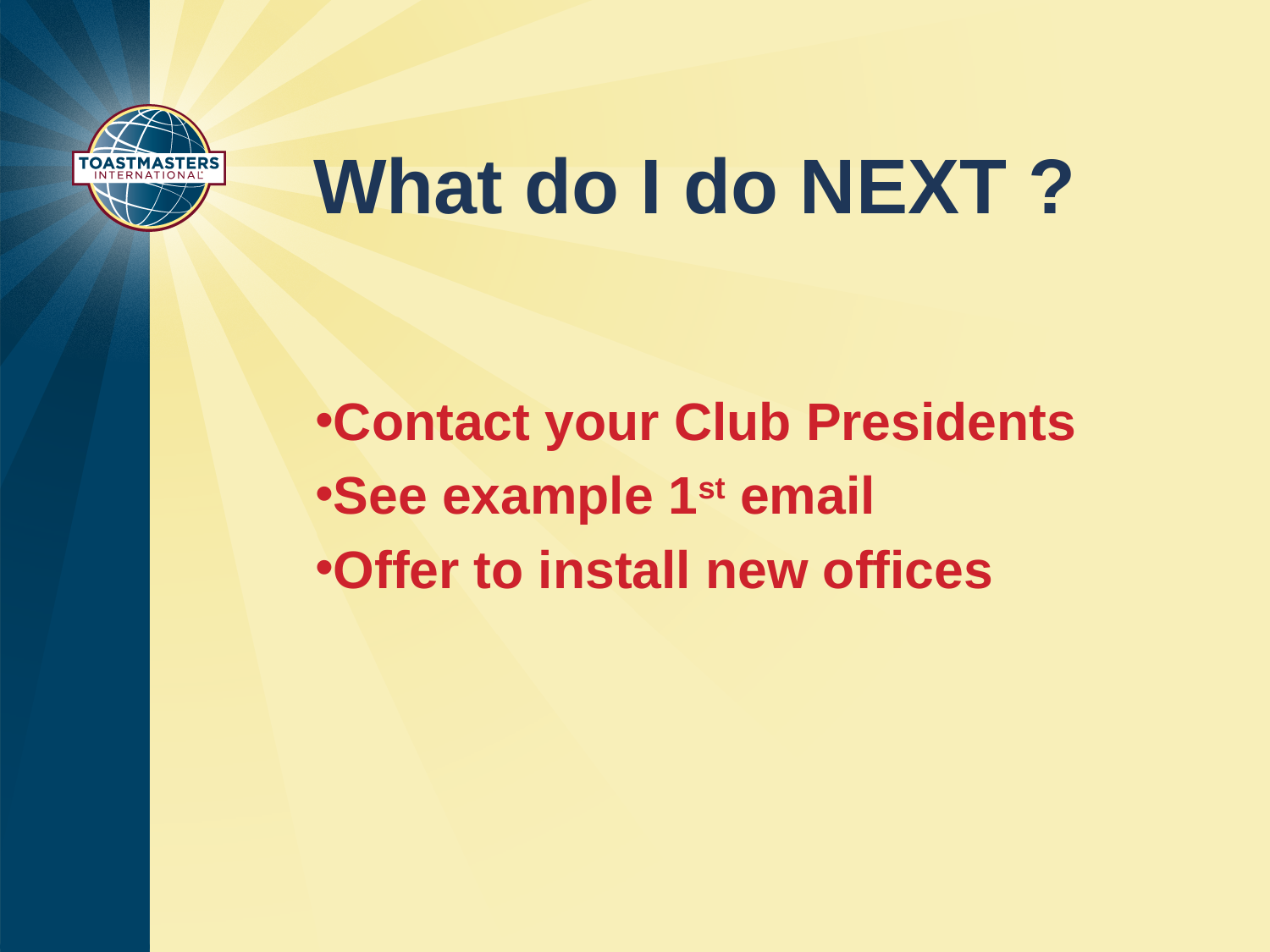

# What do I do NEXT ?

Contact your Club Presidents
See example 1st email
Offer to install new offices